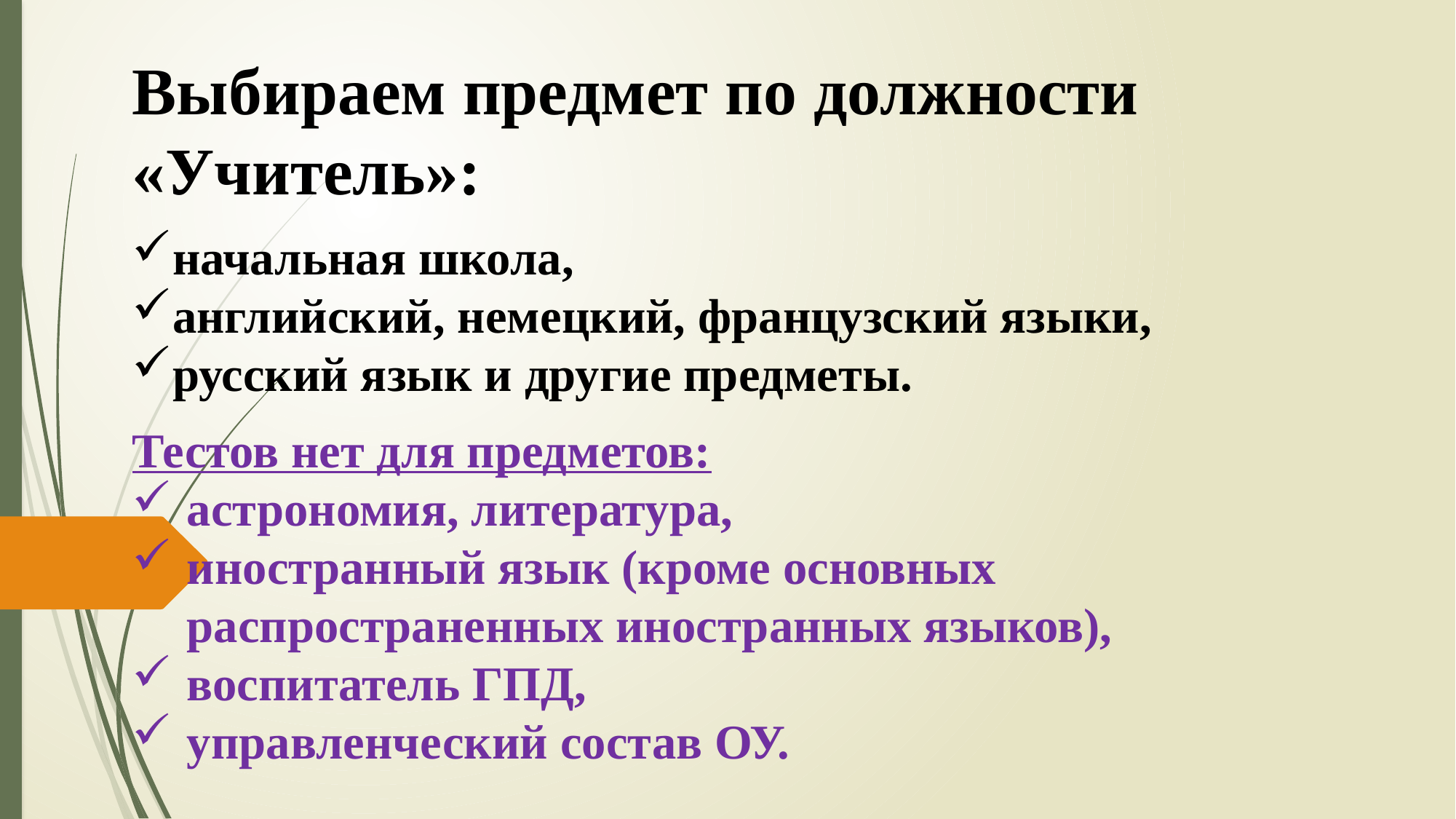

Выбираем предмет по должности «Учитель»:

начальная школа,
английский, немецкий, французский языки,
русский язык и другие предметы.

Тестов нет для предметов:
астрономия, литература,
иностранный язык (кроме основных распространенных иностранных языков),
воспитатель ГПД,
управленческий состав ОУ.